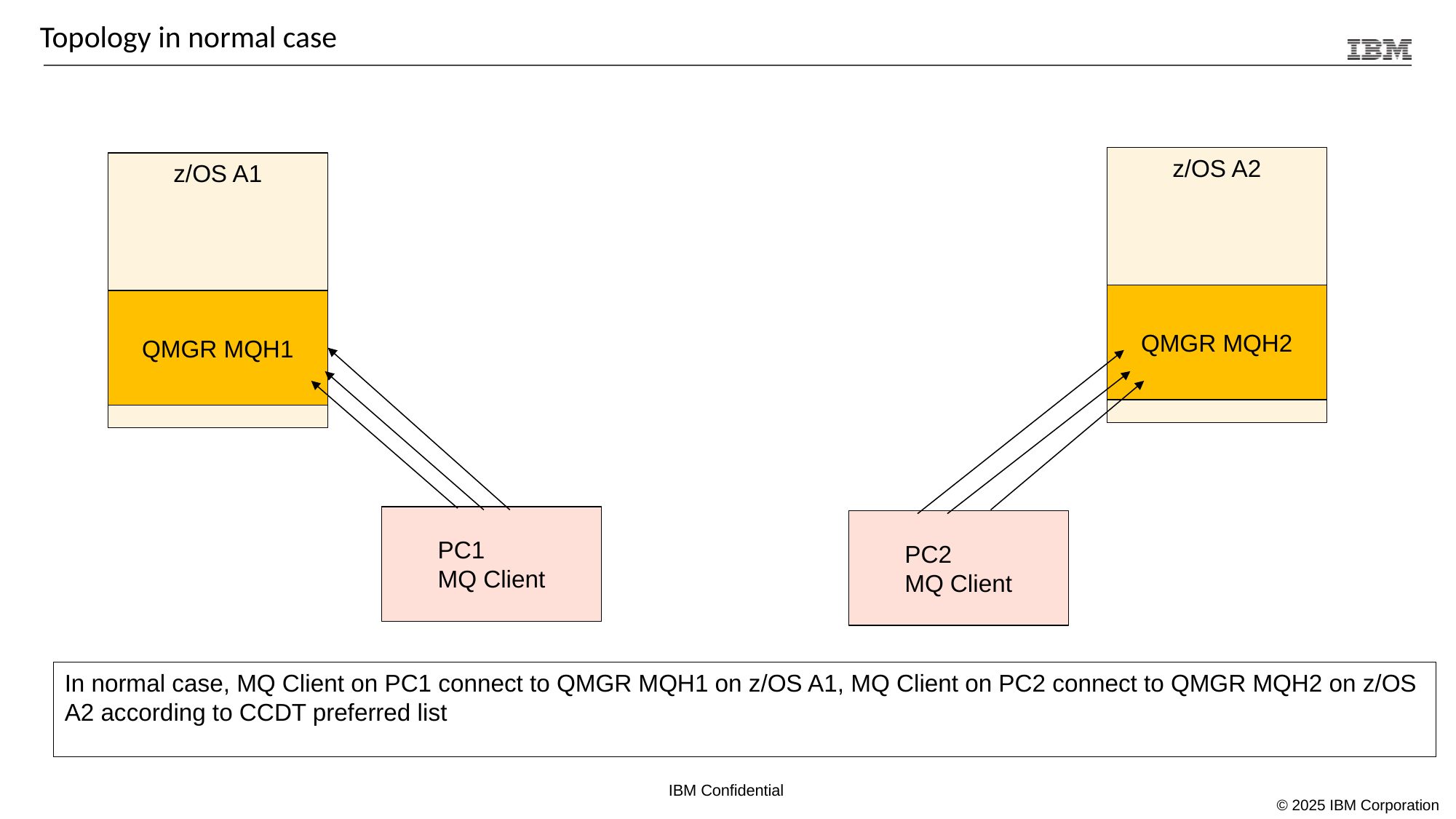

# Topology in normal case
z/OS A2
z/OS A1
QMGR MQH2
QMGR MQH1
PC1
MQ Client
PC2
MQ Client
In normal case, MQ Client on PC1 connect to QMGR MQH1 on z/OS A1, MQ Client on PC2 connect to QMGR MQH2 on z/OS A2 according to CCDT preferred list